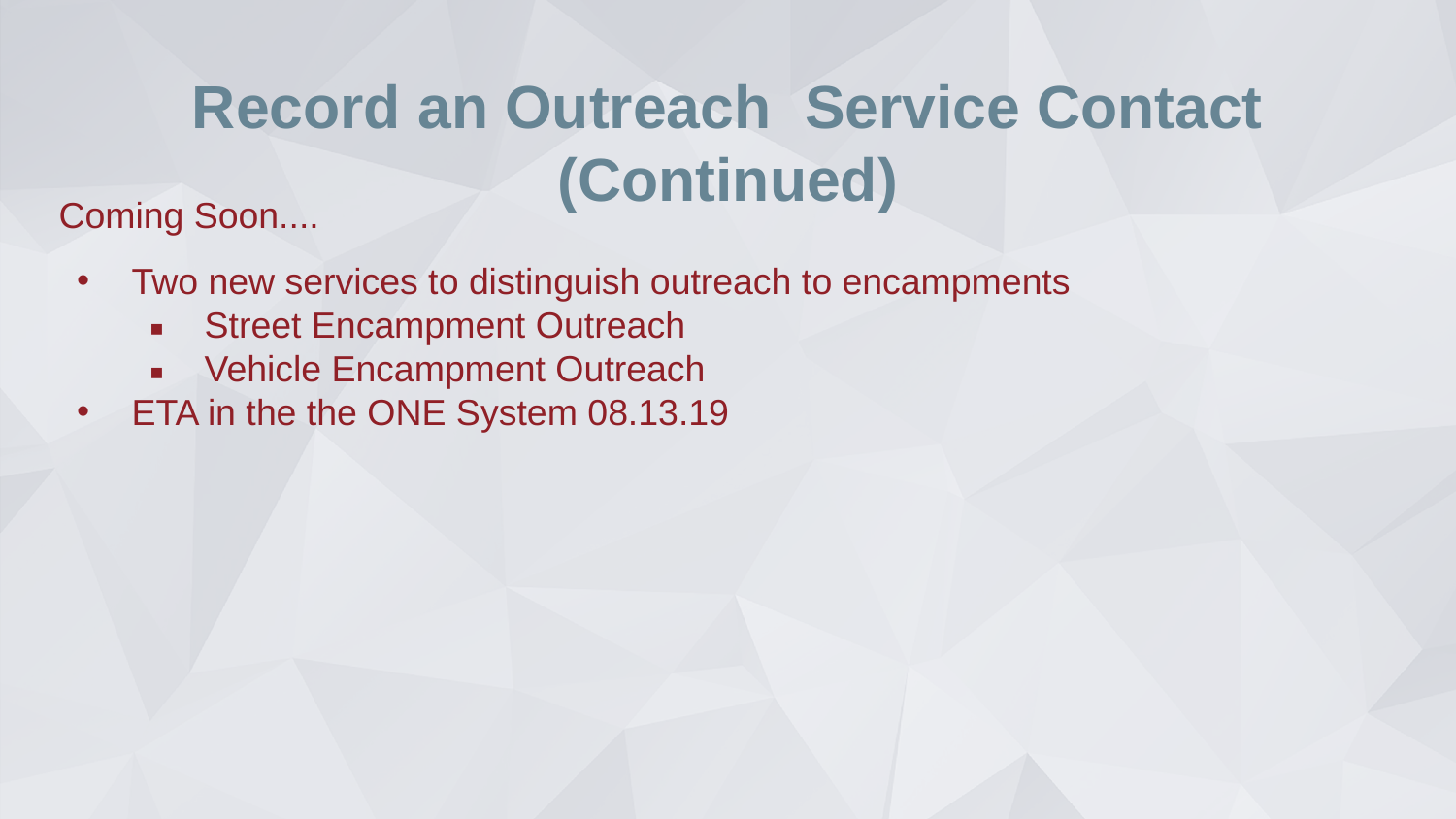

# Record an Outreach  Service Contact (Continued)

Coming Soon....
Two new services to distinguish outreach to encampments
Street Encampment Outreach
Vehicle Encampment Outreach
ETA in the the ONE System 08.13.19